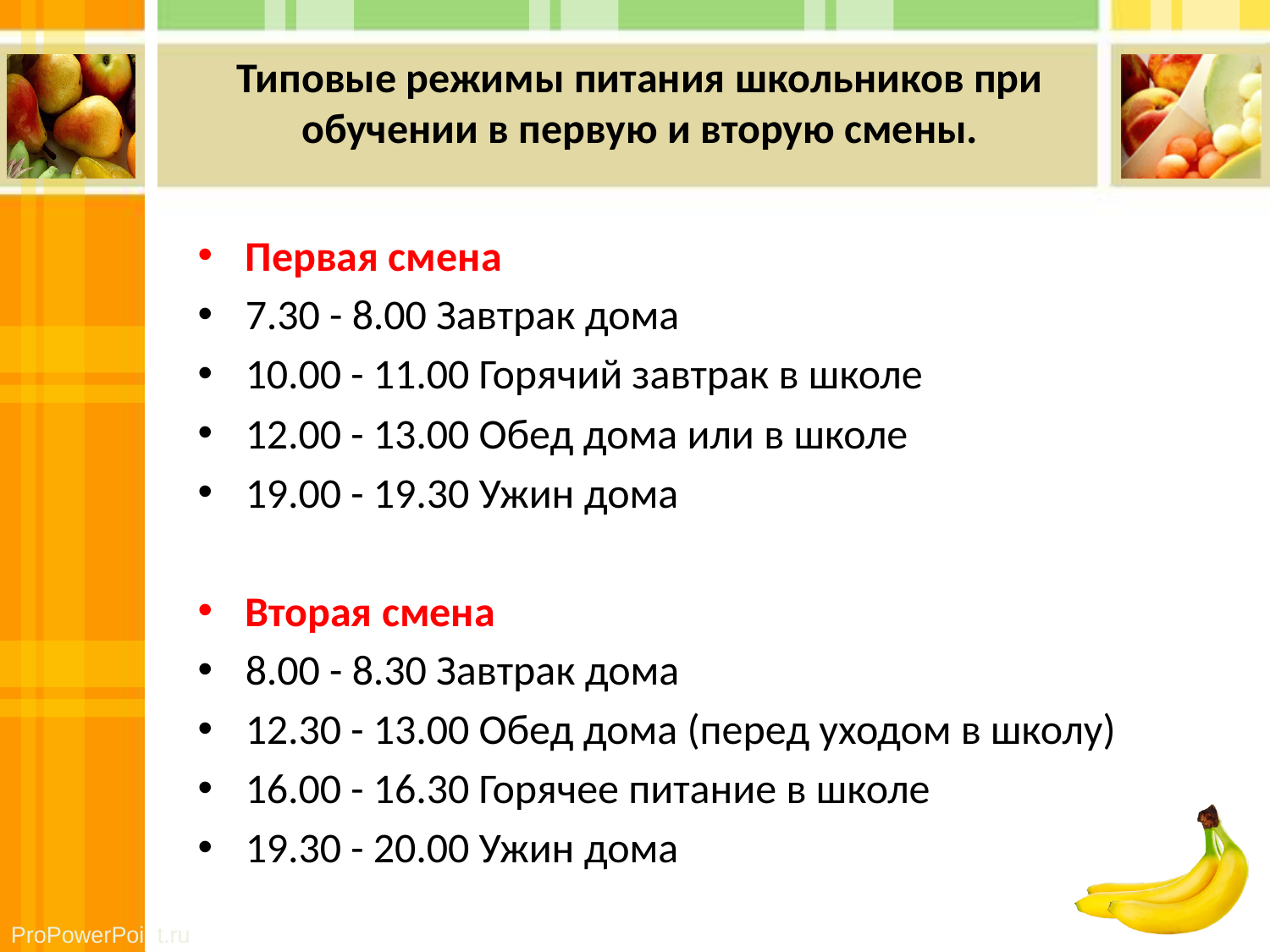

# Типовые режимы питания школьников при обучении в первую и вторую смены.
Первая смена
7.30 - 8.00 Завтрак дома
10.00 - 11.00 Горячий завтрак в школе
12.00 - 13.00 Обед дома или в школе
19.00 - 19.30 Ужин дома

Вторая смена
8.00 - 8.30 Завтрак дома
12.30 - 13.00 Обед дома (перед уходом в школу)
16.00 - 16.30 Горячее питание в школе
19.30 - 20.00 Ужин дома